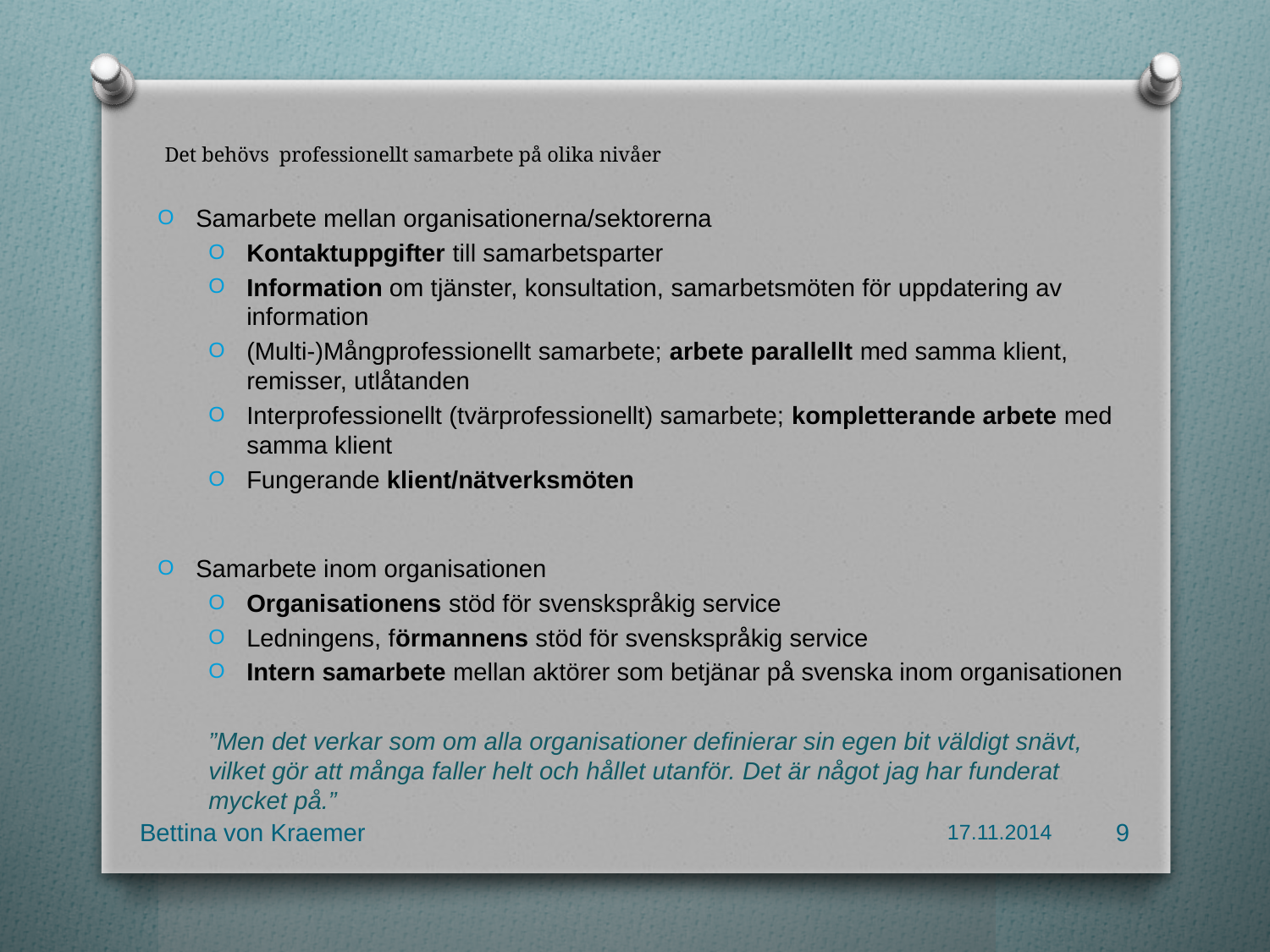

# Det behövs  professionellt samarbete på olika nivåer
Samarbete mellan organisationerna/sektorerna
Kontaktuppgifter till samarbetsparter
Information om tjänster, konsultation, samarbetsmöten för uppdatering av information
(Multi-)Mångprofessionellt samarbete; arbete parallellt med samma klient, remisser, utlåtanden
Interprofessionellt (tvärprofessionellt) samarbete; kompletterande arbete med samma klient
Fungerande klient/nätverksmöten

Samarbete inom organisationen
Organisationens stöd för svenskspråkig service
Ledningens, förmannens stöd för svenskspråkig service
Intern samarbete mellan aktörer som betjänar på svenska inom organisationen

”Men det verkar som om alla organisationer definierar sin egen bit väldigt snävt, vilket gör att många faller helt och hållet utanför. Det är något jag har funderat mycket på.”

Bettina von Kraemer
17.11.2014
9